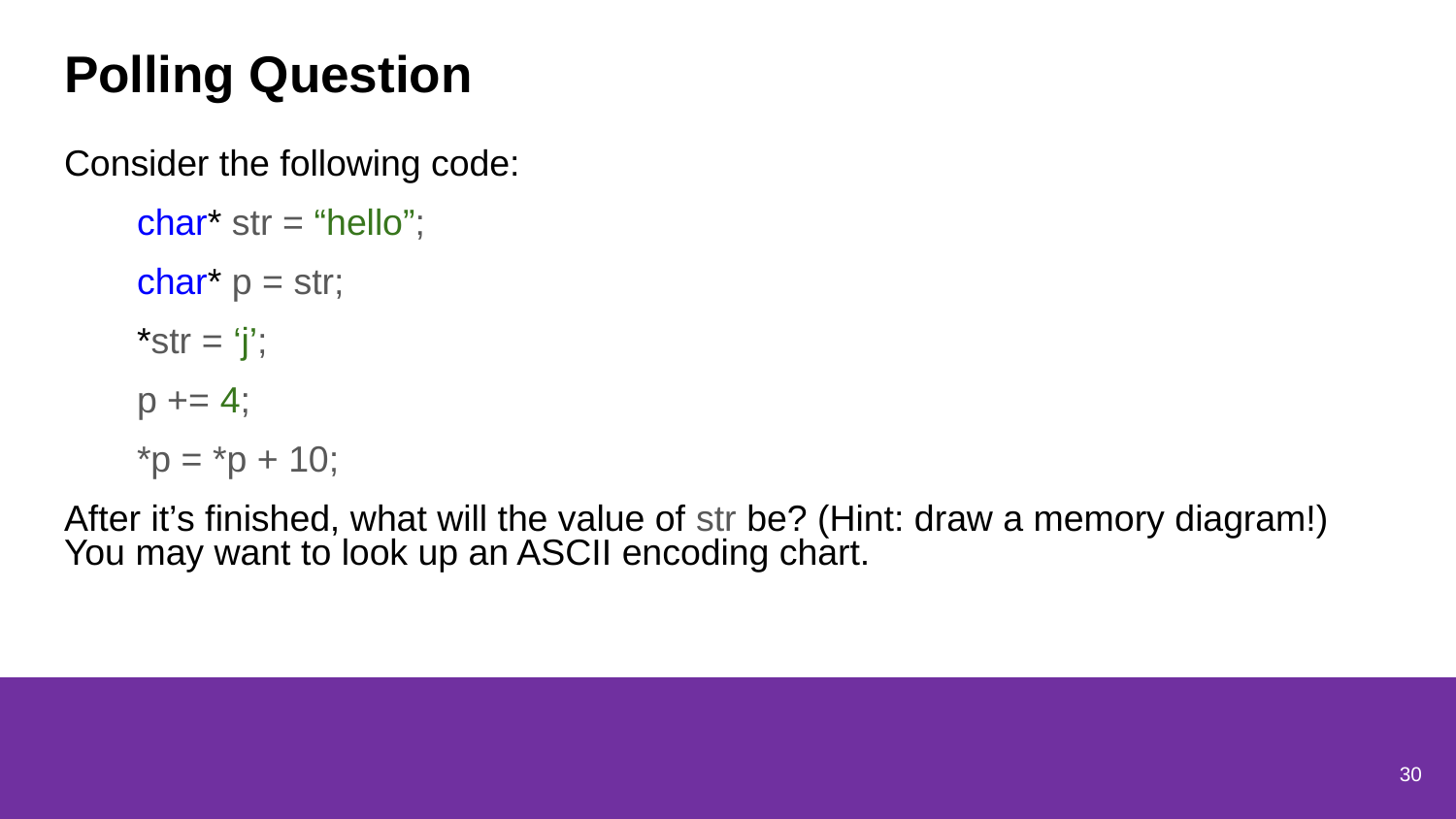

# Polling Question
Consider the following code:
char* str = “hello”;
char* p = str;
*str = ‘j’;
p += 4;
*p = *p + 10;
After it’s finished, what will the value of str be? (Hint: draw a memory diagram!) You may want to look up an ASCII encoding chart.
30